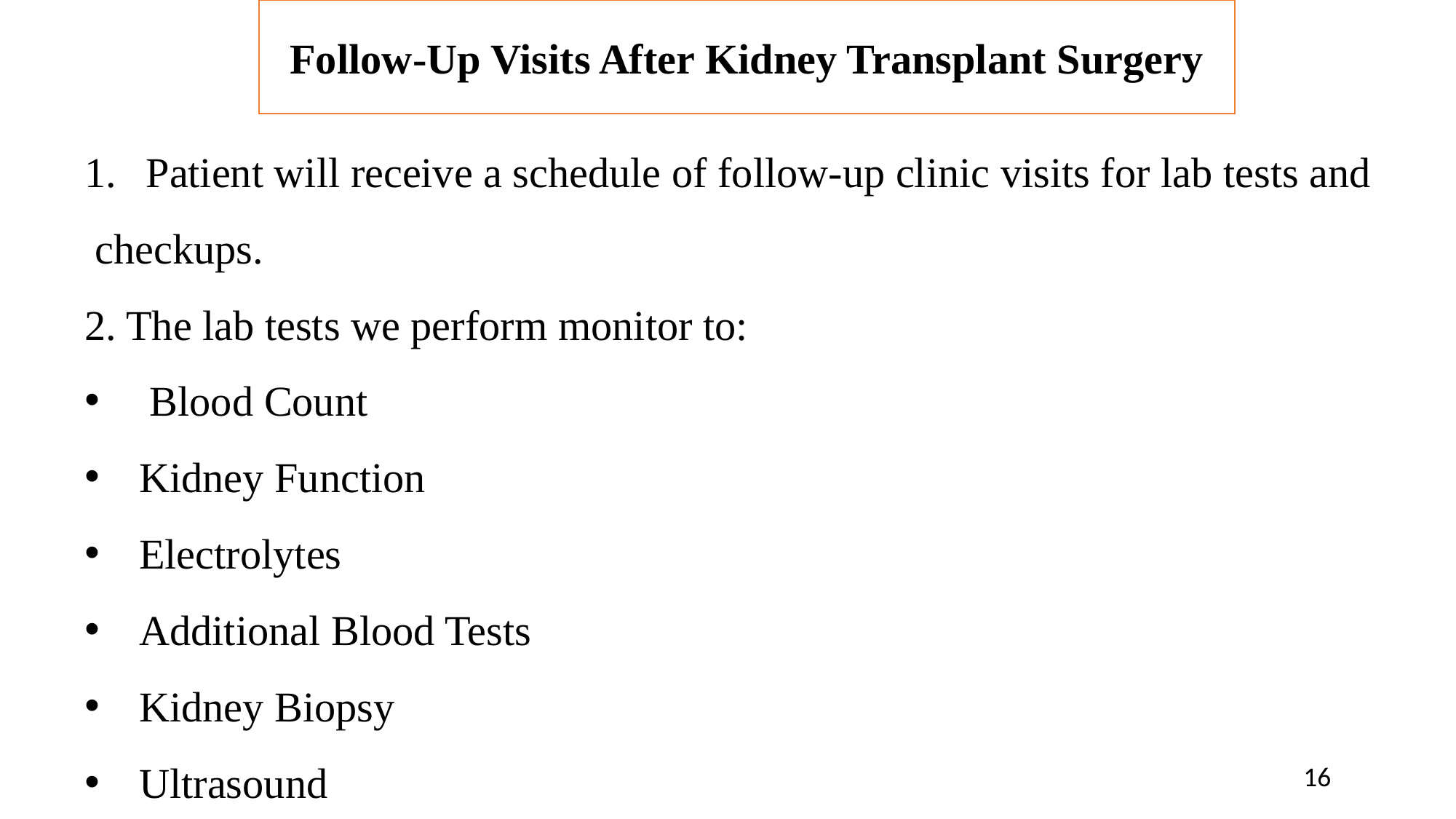

Follow-Up Visits After Kidney Transplant Surgery
Patient will receive a schedule of follow-up clinic visits for lab tests and
 checkups.
2. The lab tests we perform monitor to:
 Blood Count
Kidney Function
Electrolytes
Additional Blood Tests
Kidney Biopsy
Ultrasound
16